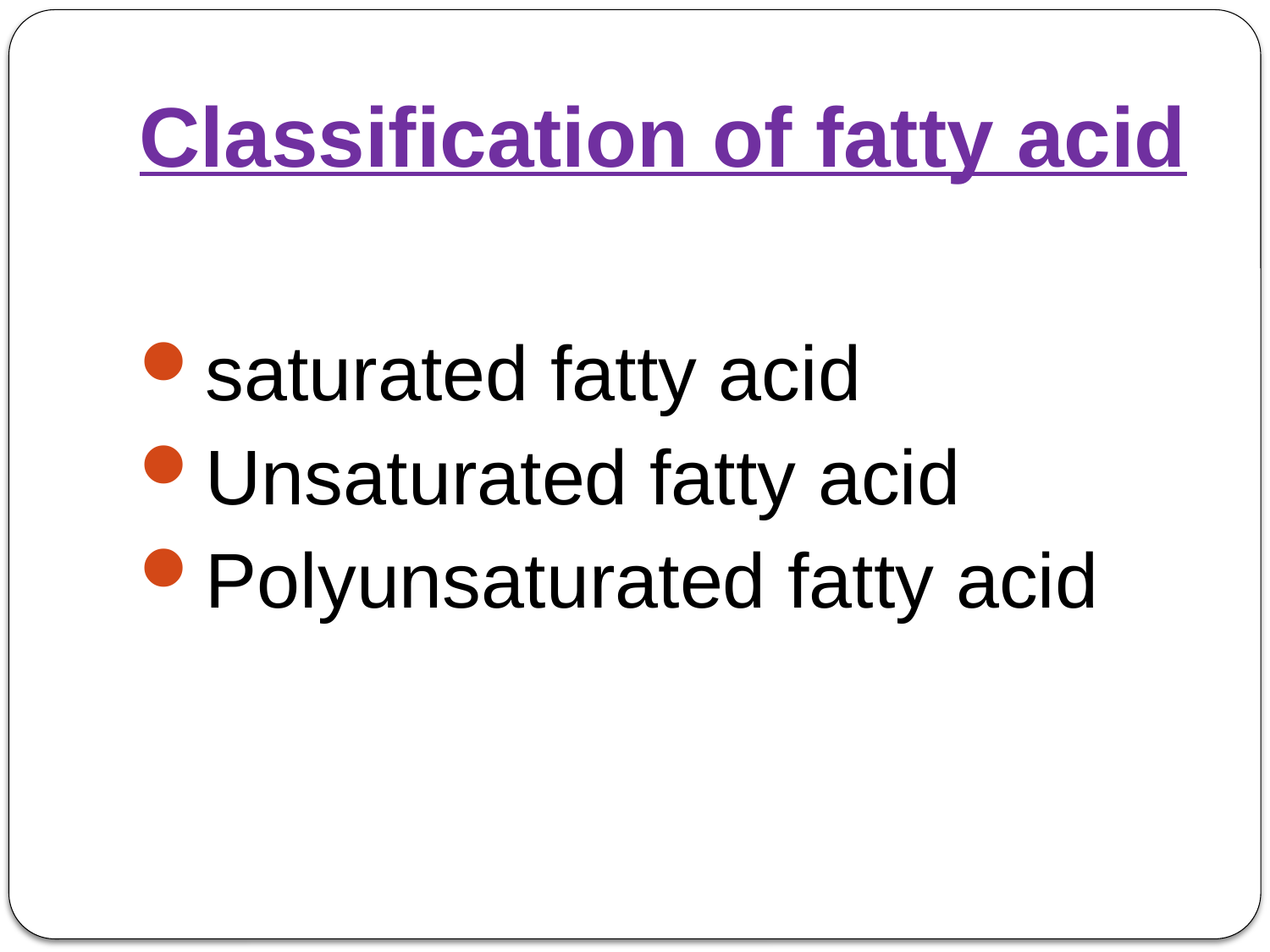

# Classification of fatty acid
saturated fatty acid
Unsaturated fatty acid
Polyunsaturated fatty acid